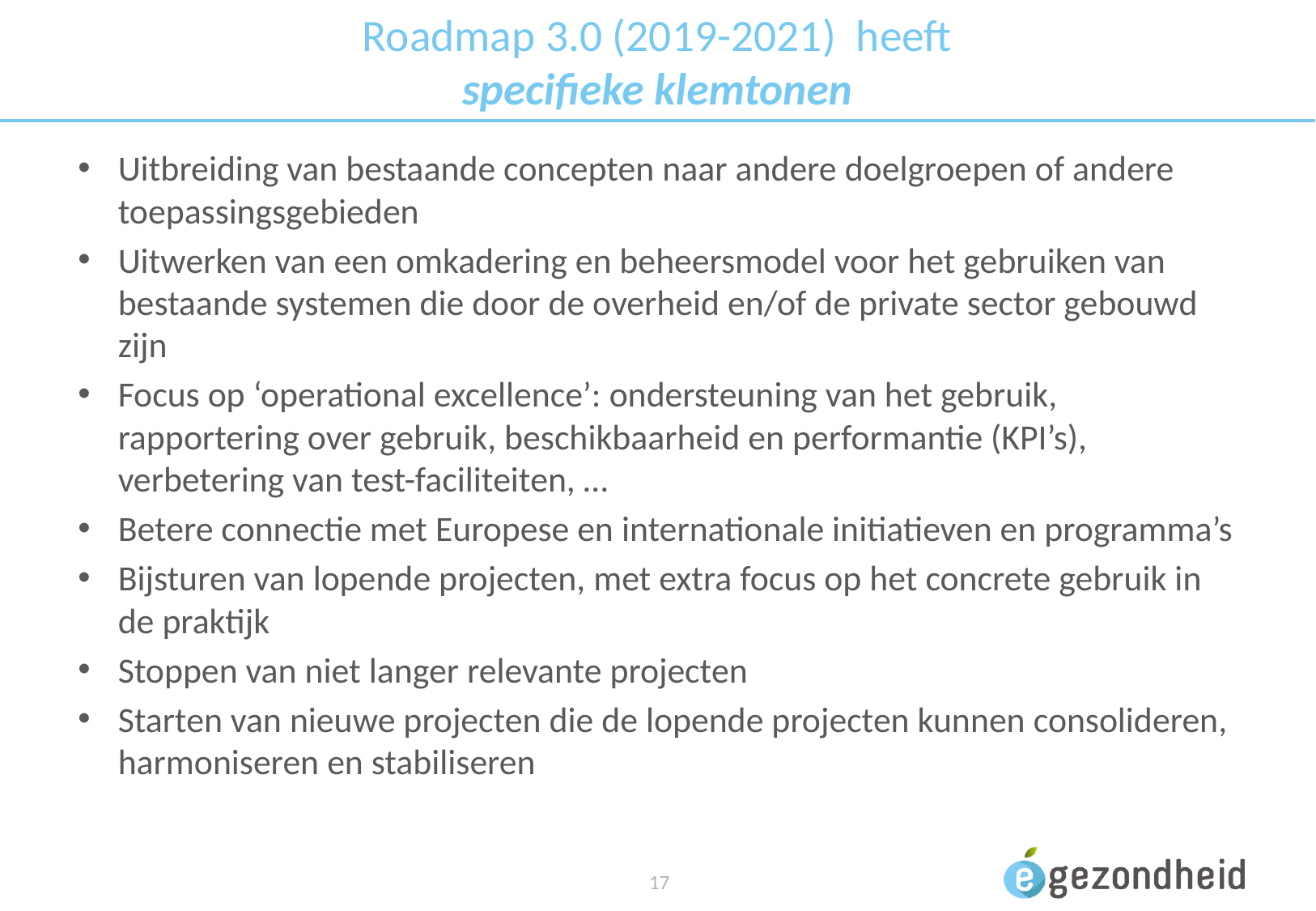

# Roadmap 3.0 (2019-2021)  heeft specifieke klemtonen
Uitbreiding van bestaande concepten naar andere doelgroepen of andere toepassingsgebieden
Uitwerken van een omkadering en beheersmodel voor het gebruiken van bestaande systemen die door de overheid en/of de private sector gebouwd zijn
Focus op ‘operational excellence’: ondersteuning van het gebruik, rapportering over gebruik, beschikbaarheid en performantie (KPI’s), verbetering van test-faciliteiten, …
Betere connectie met Europese en internationale initiatieven en programma’s
Bijsturen van lopende projecten, met extra focus op het concrete gebruik in de praktijk
Stoppen van niet langer relevante projecten
Starten van nieuwe projecten die de lopende projecten kunnen consolideren, harmoniseren en stabiliseren

 17